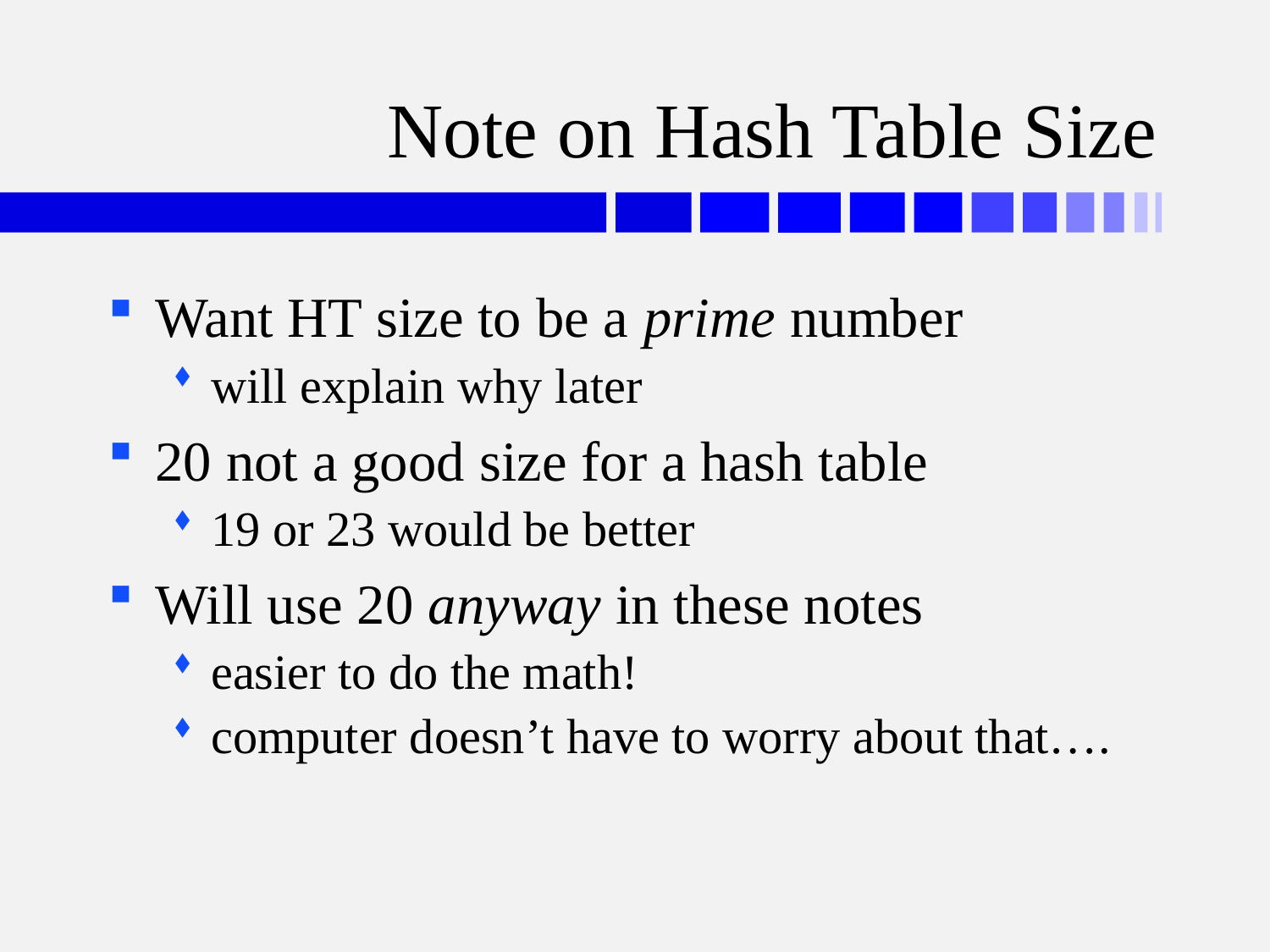

# Note on Hash Table Size
Want HT size to be a prime number
will explain why later
20 not a good size for a hash table
19 or 23 would be better
Will use 20 anyway in these notes
easier to do the math!
computer doesn’t have to worry about that….